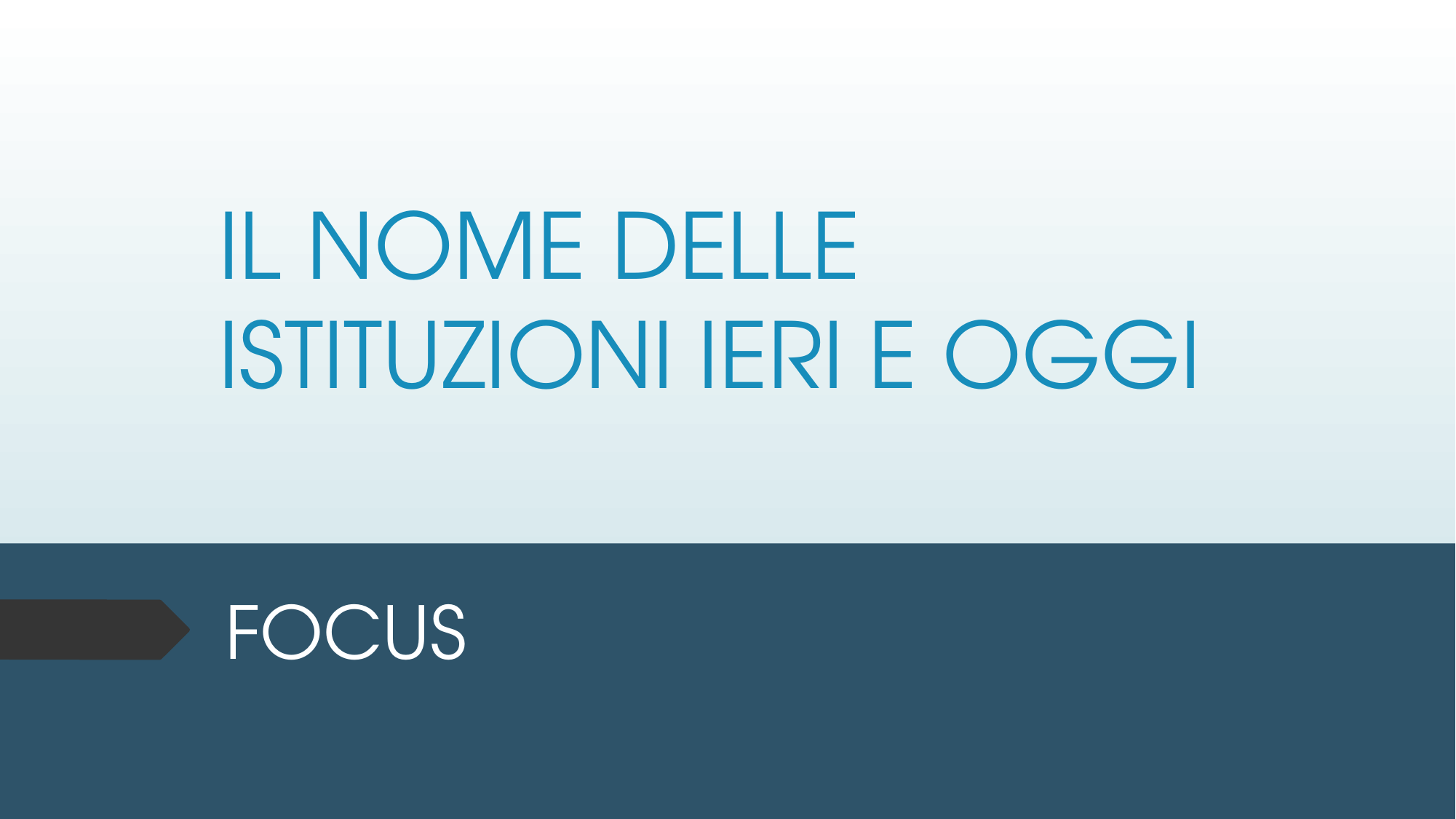

IL NOME DELLE ISTITUZIONI IERI E OGGI

FOCUS